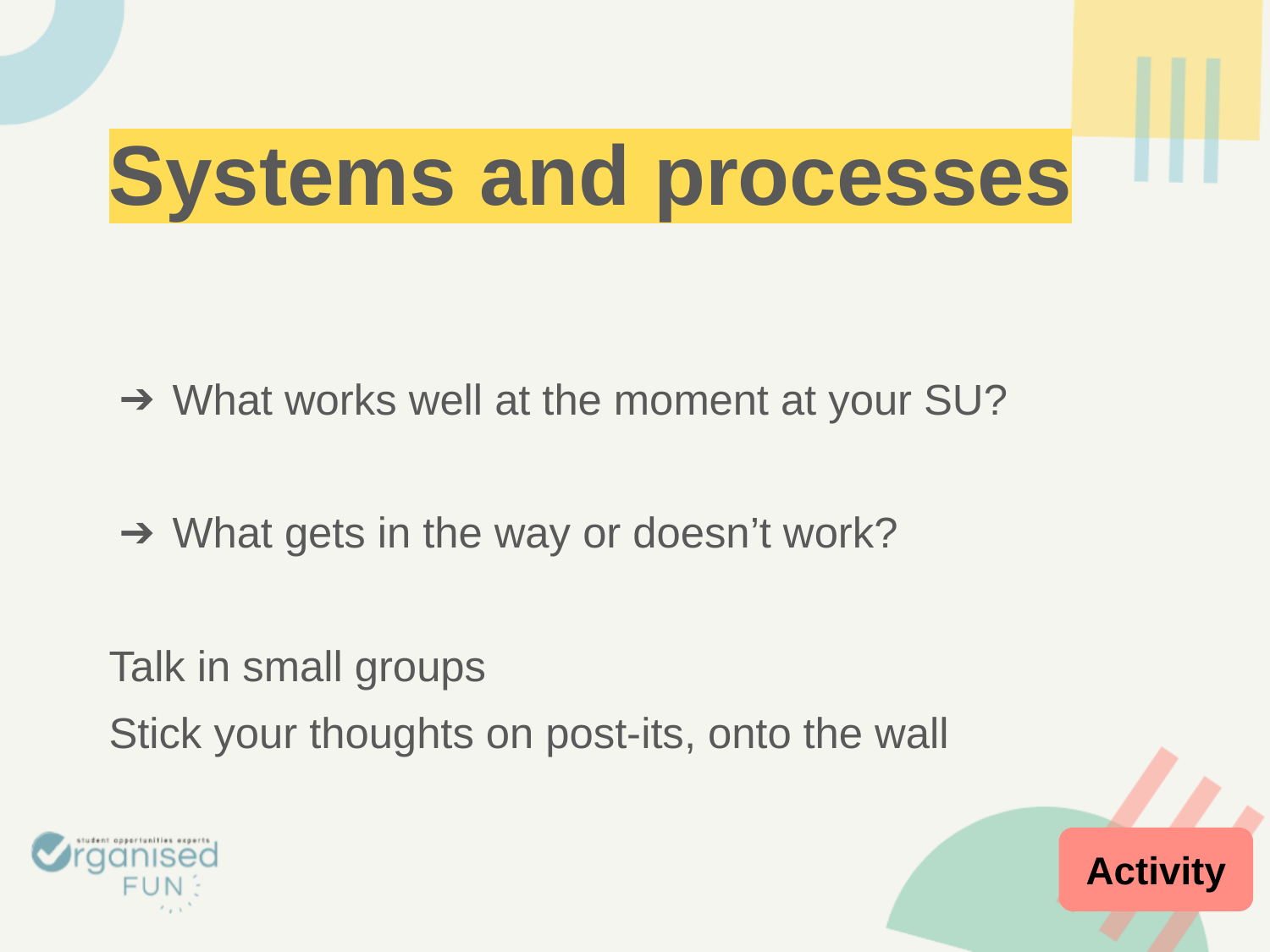

# Systems and processes
What works well at the moment at your SU?

What gets in the way or doesn’t work?

Talk in small groups
Stick your thoughts on post-its, onto the wall
Activity